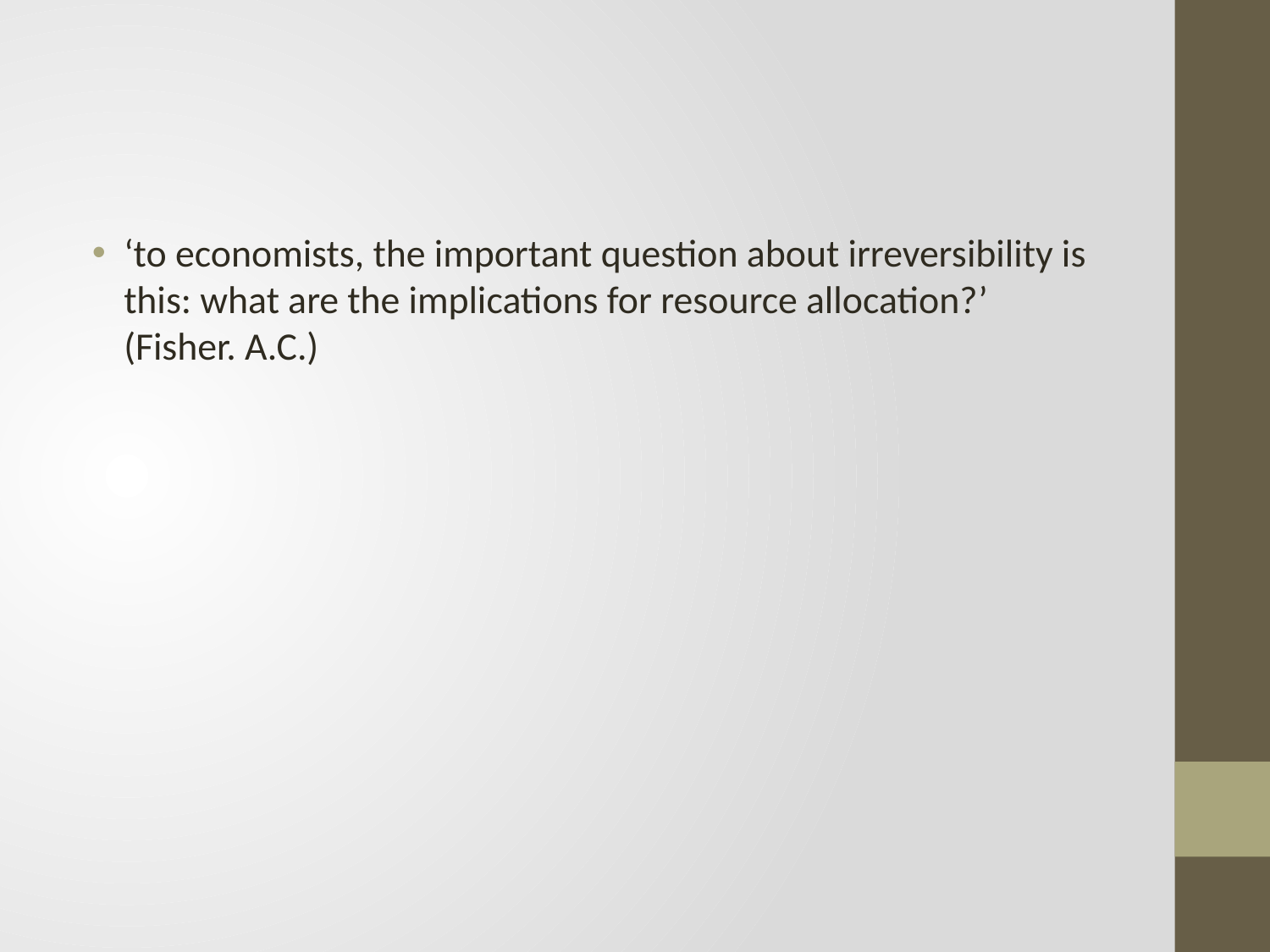

#
‘to economists, the important question about irreversibility is this: what are the implications for resource allocation?’ (Fisher. A.C.)